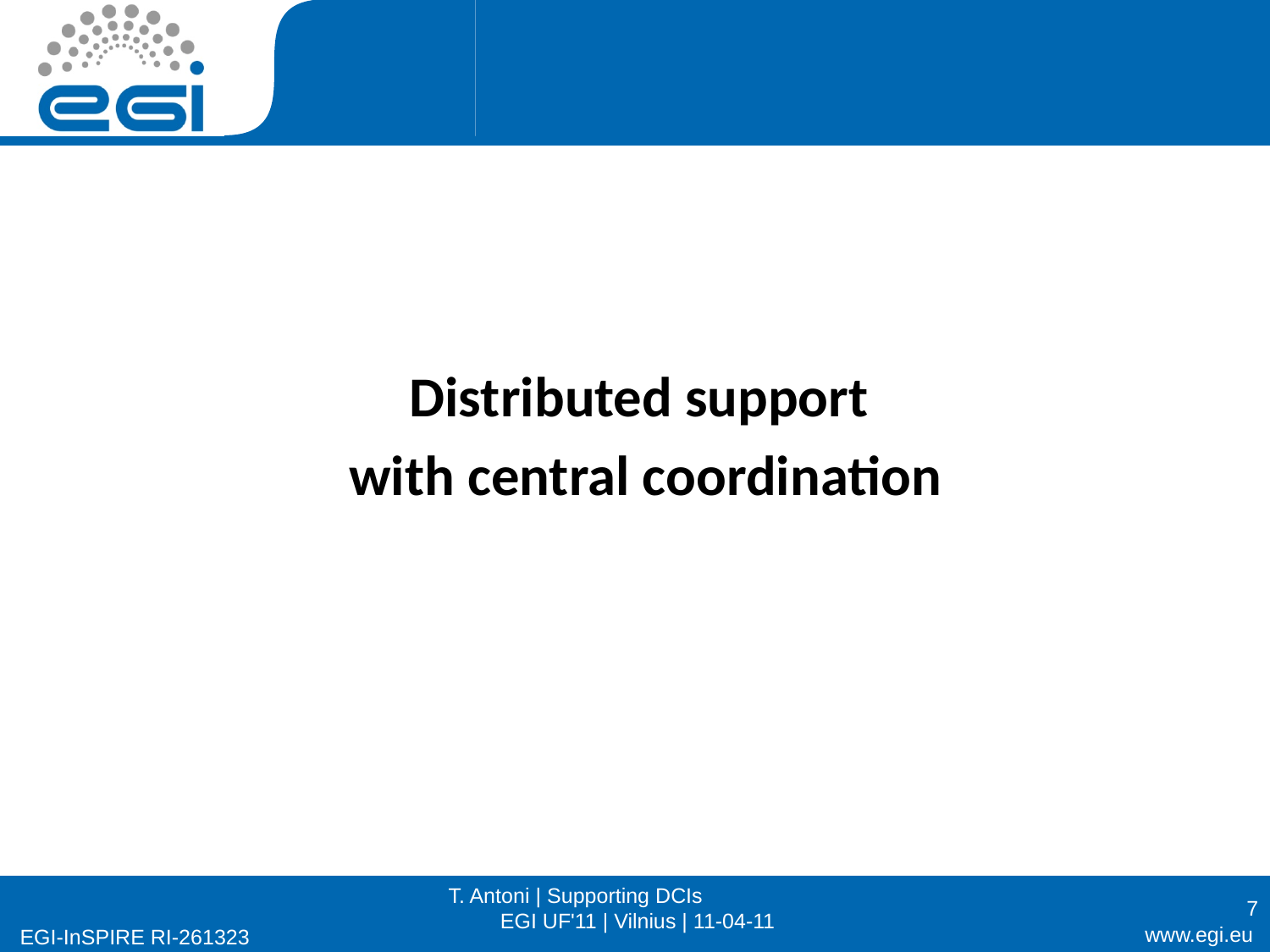

#

Distributed support
with central coordination

T. Antoni | Supporting DCIs                      EGI UF'11 | Vilnius | 11-04-11
7